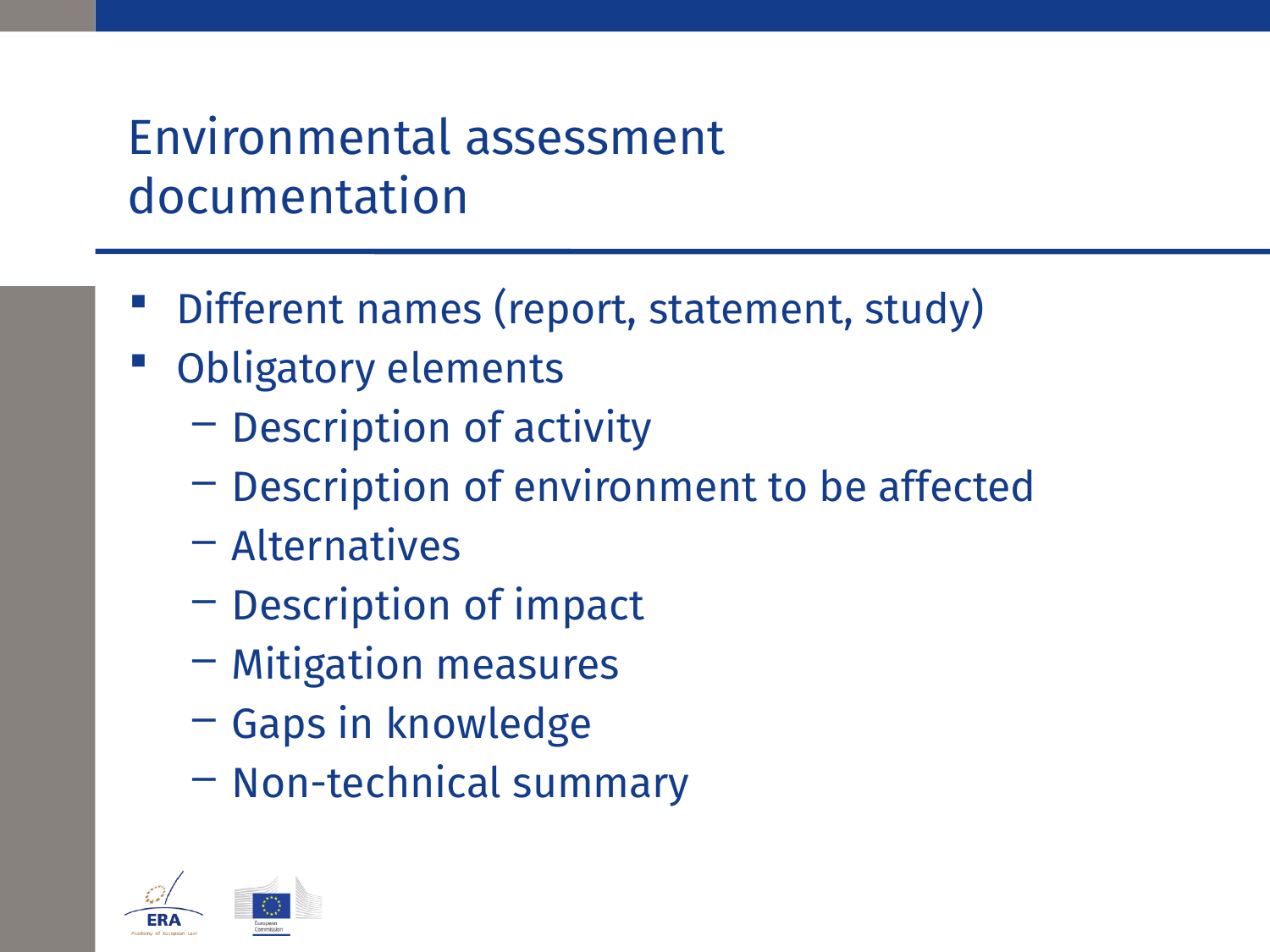

# Environmental assessment documentation
Different names (report, statement, study)
Obligatory elements
Description of activity
Description of environment to be affected
Alternatives
Description of impact
Mitigation measures
Gaps in knowledge
Non-technical summary